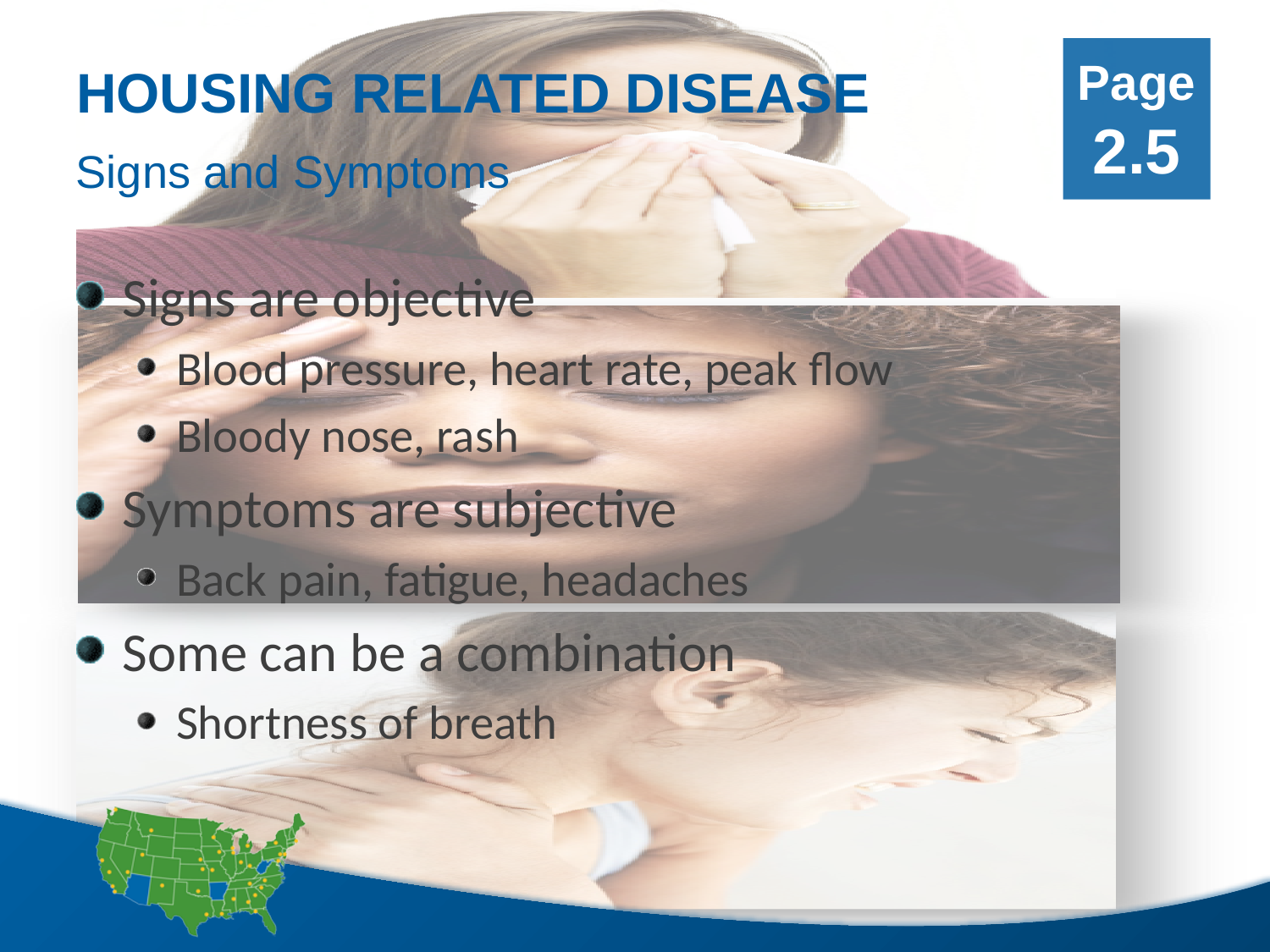

Page 2.5
Housing Related Disease
Signs and Symptoms
Signs are objective
Blood pressure, heart rate, peak flow
Bloody nose, rash
Symptoms are subjective
Back pain, fatigue, headaches
Some can be a combination
Shortness of breath